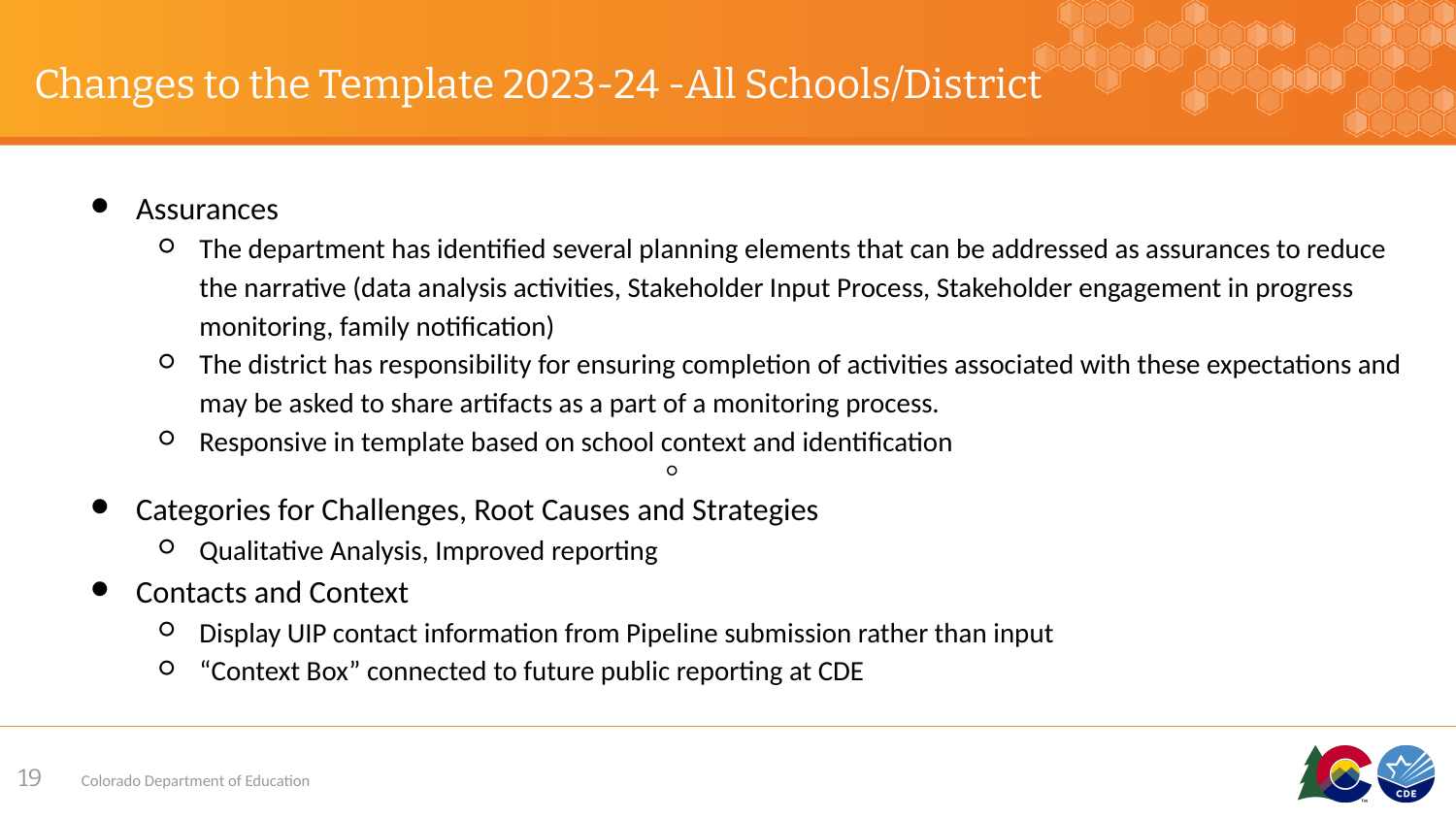

# Changes to the Template 2023-24 -All Schools/District
Assurances
The department has identified several planning elements that can be addressed as assurances to reduce the narrative (data analysis activities, Stakeholder Input Process, Stakeholder engagement in progress monitoring, family notification)
The district has responsibility for ensuring completion of activities associated with these expectations and may be asked to share artifacts as a part of a monitoring process.
Responsive in template based on school context and identification
All
Categories for Challenges, Root Causes and Strategies
Qualitative Analysis, Improved reporting
Contacts and Context
Display UIP contact information from Pipeline submission rather than input
“Context Box” connected to future public reporting at CDE
19